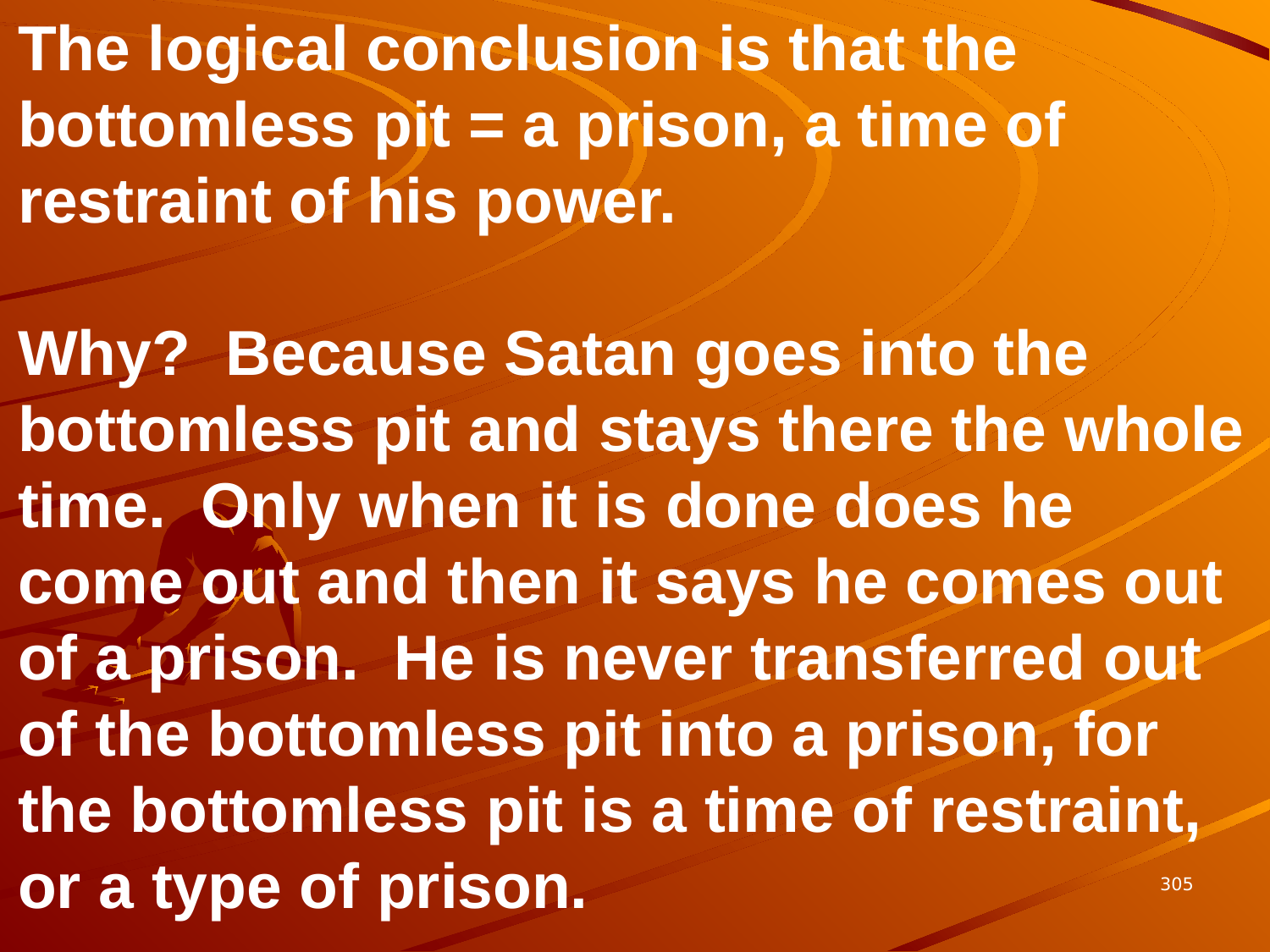

The logical conclusion is that the bottomless pit = a prison, a time of restraint of his power.

Why?  Because Satan goes into the bottomless pit and stays there the whole time.  Only when it is done does he come out and then it says he comes out of a prison.  He is never transferred out of the bottomless pit into a prison, for the bottomless pit is a time of restraint, or a type of prison.
305